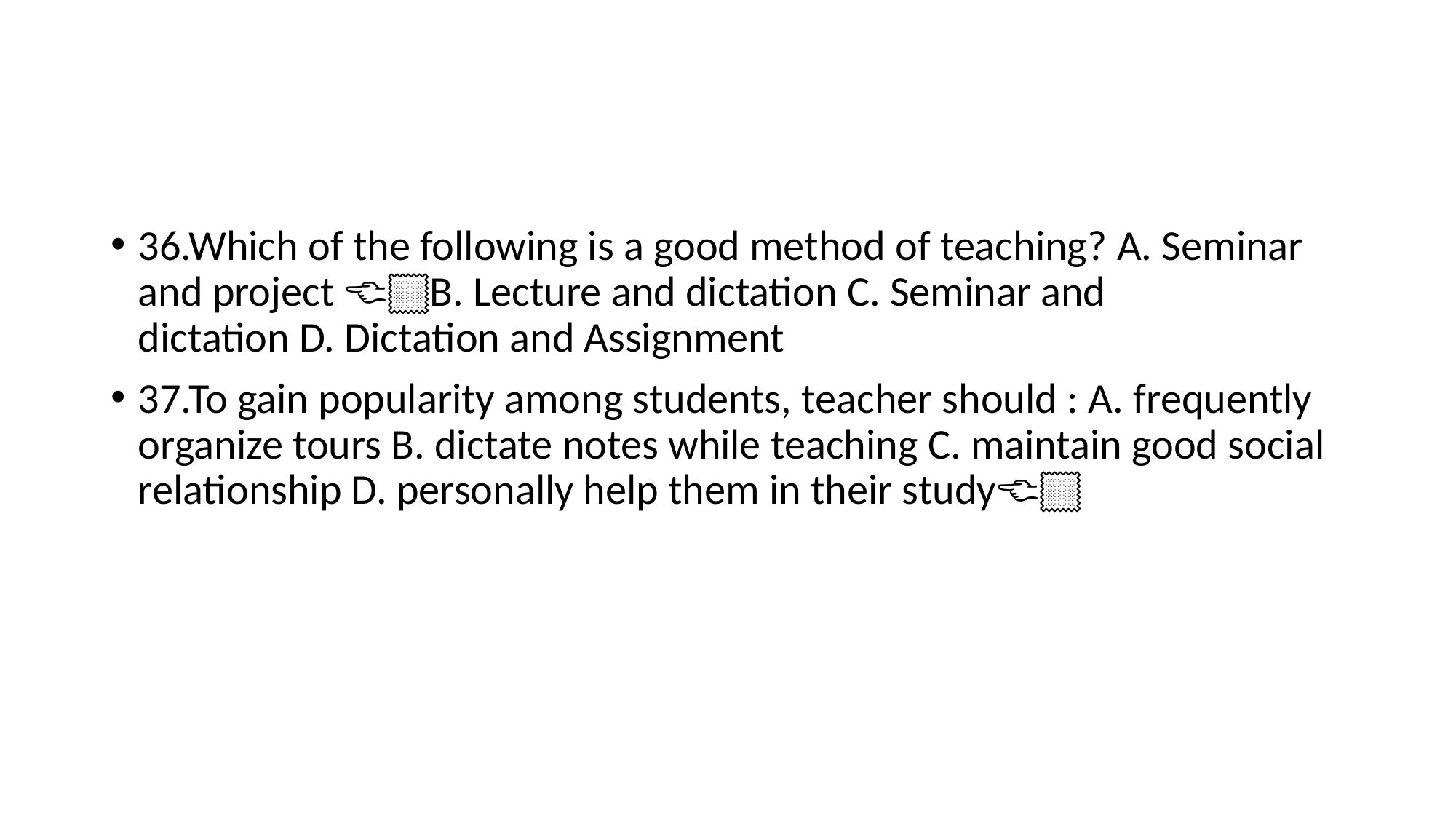

#
36.Which of the following is a good method of teaching? A. Seminar and project 👈🏻B. Lecture and dictation C. Seminar and dictation D. Dictation and Assignment
37.To gain popularity among students, teacher should : A. frequently organize tours B. dictate notes while teaching C. maintain good social relationship D. personally help them in their study👈🏻